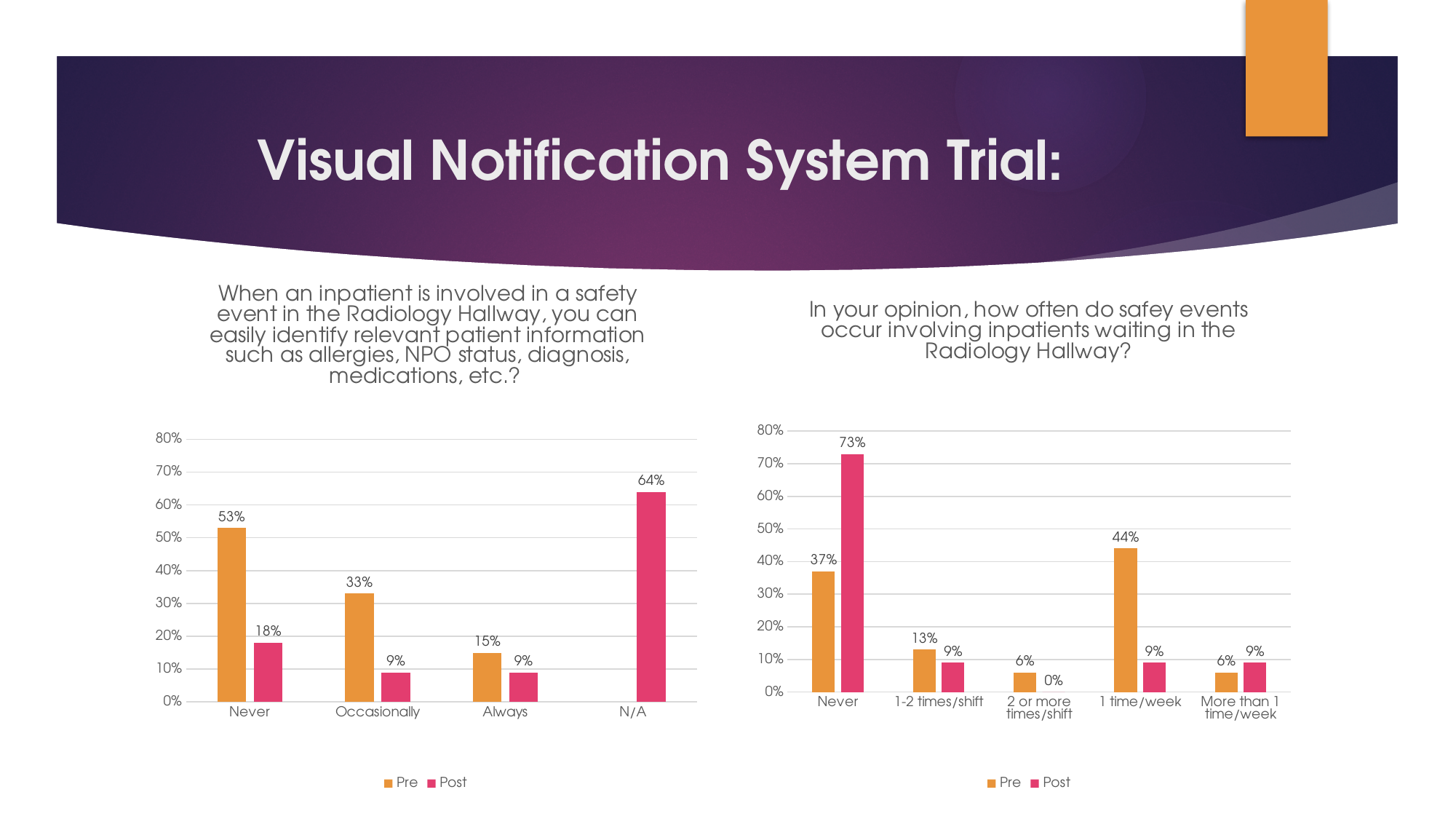

# Visual Notification System Trial:

### Chart: When an inpatient is involved in a safety event in the Radiology Hallway, you can easily identify relevant patient information such as allergies, NPO status, diagnosis, medications, etc.?

| Category | Pre | Post |
|---|---|---|
| Never | 0.53 | 0.18 |
| Occasionally | 0.33 | 0.09 |
| Always | 0.15 | 0.09 |
| N/A | None | 0.64 |

### Chart: In your opinion, how often do safey events occur involving inpatients waiting in the Radiology Hallway?

| Category | Pre | Post |
|---|---|---|
| Never | 0.37 | 0.73 |
| 1-2 times/shift | 0.13 | 0.09 |
| 2 or more times/shift | 0.06 | 0.0 |
| 1 time/week | 0.44 | 0.09 |
| More than 1 time/week | 0.06 | 0.09 |